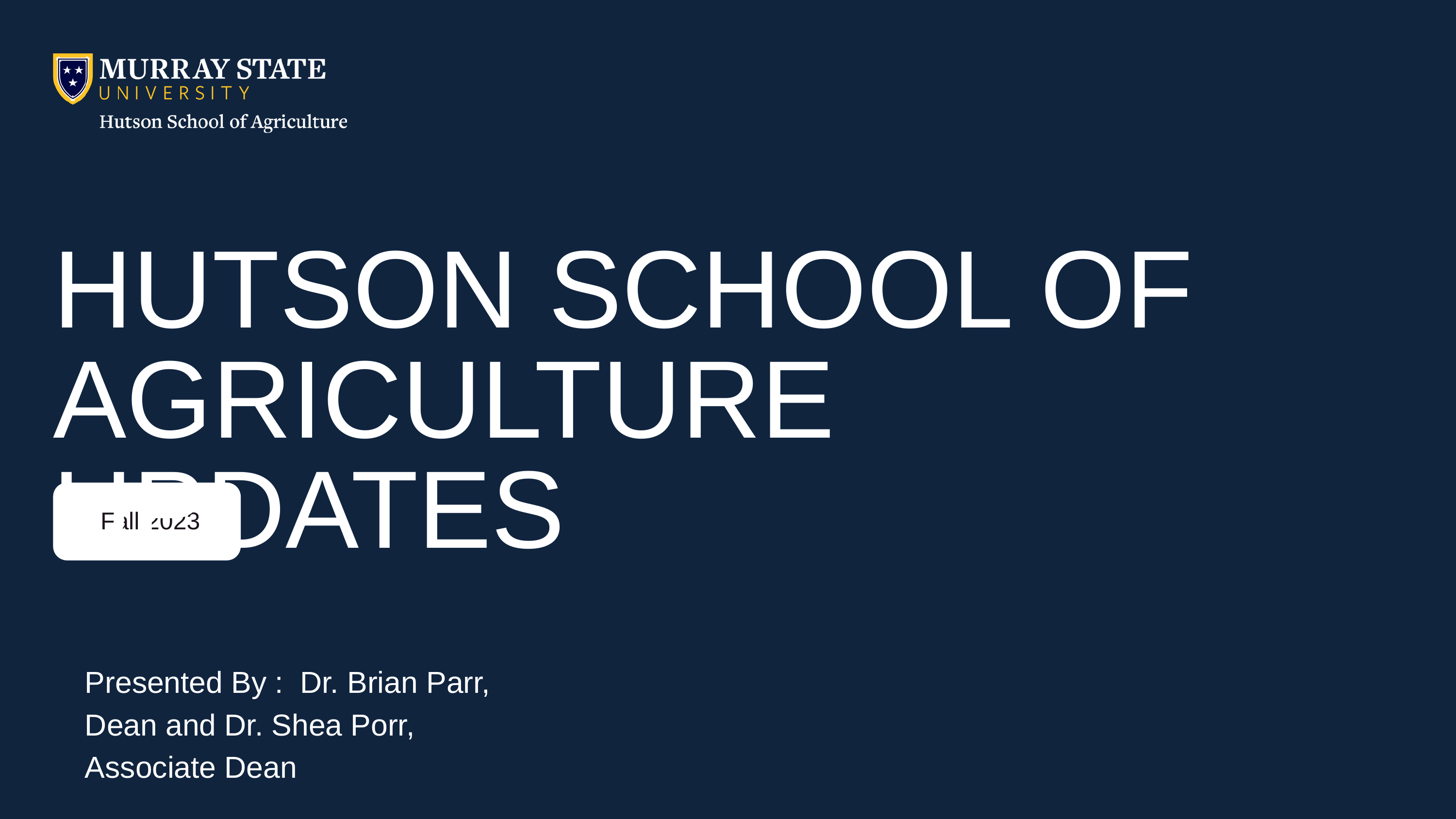

HUTSON SCHOOL OF AGRICULTURE UPDATES

 Fall 2023
| Presented By : Dr. Brian Parr, Dean and Dr. Shea Porr, Associate Dean |  |  |
| --- | --- | --- |